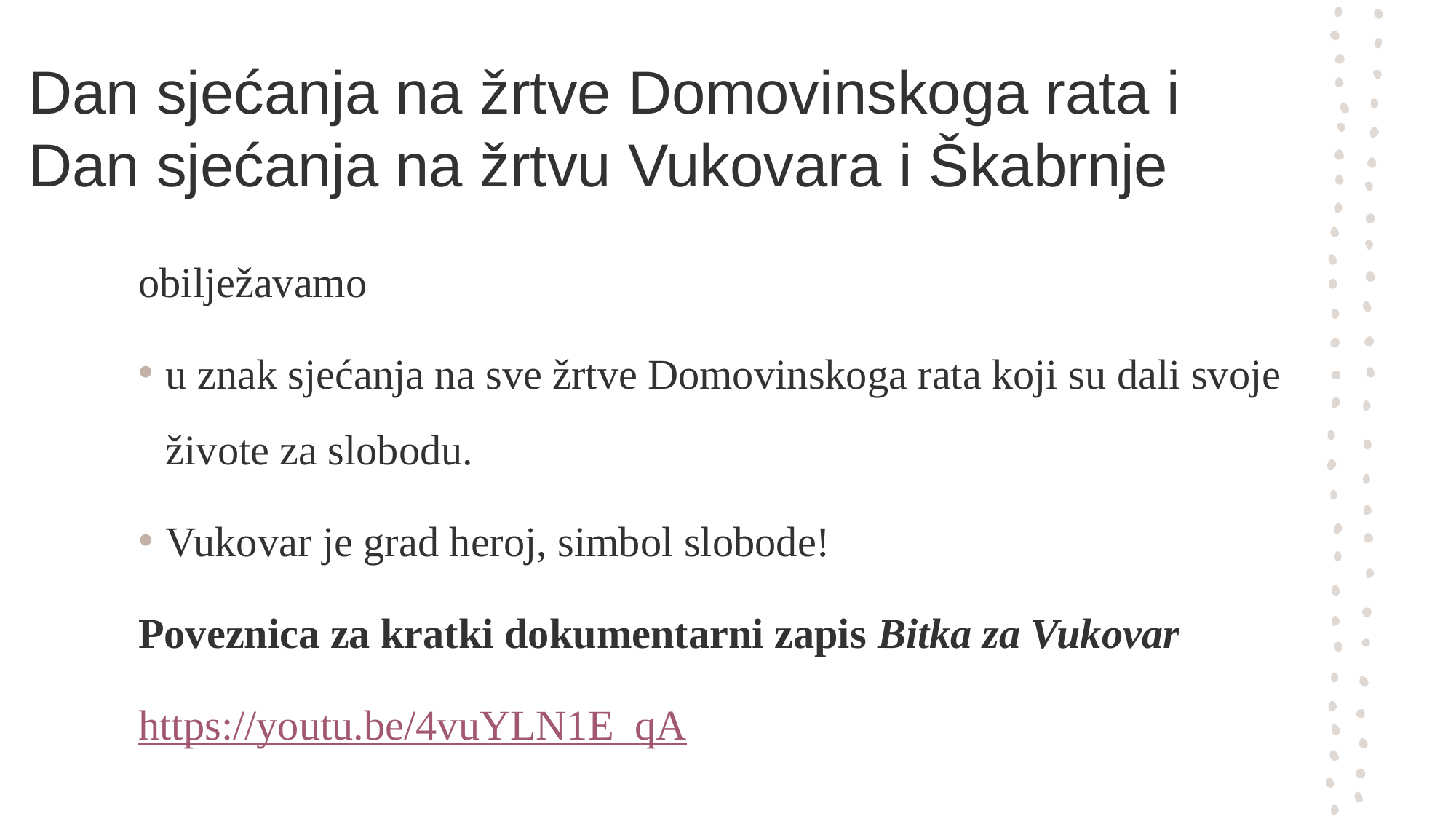

# Dan sjećanja na žrtve Domovinskoga rata i Dan sjećanja na žrtvu Vukovara i Škabrnje
obilježavamo
u znak sjećanja na sve žrtve Domovinskoga rata koji su dali svoje živote za slobodu.
Vukovar je grad heroj, simbol slobode!
Poveznica za kratki dokumentarni zapis Bitka za Vukovar
https://youtu.be/4vuYLN1E_qA